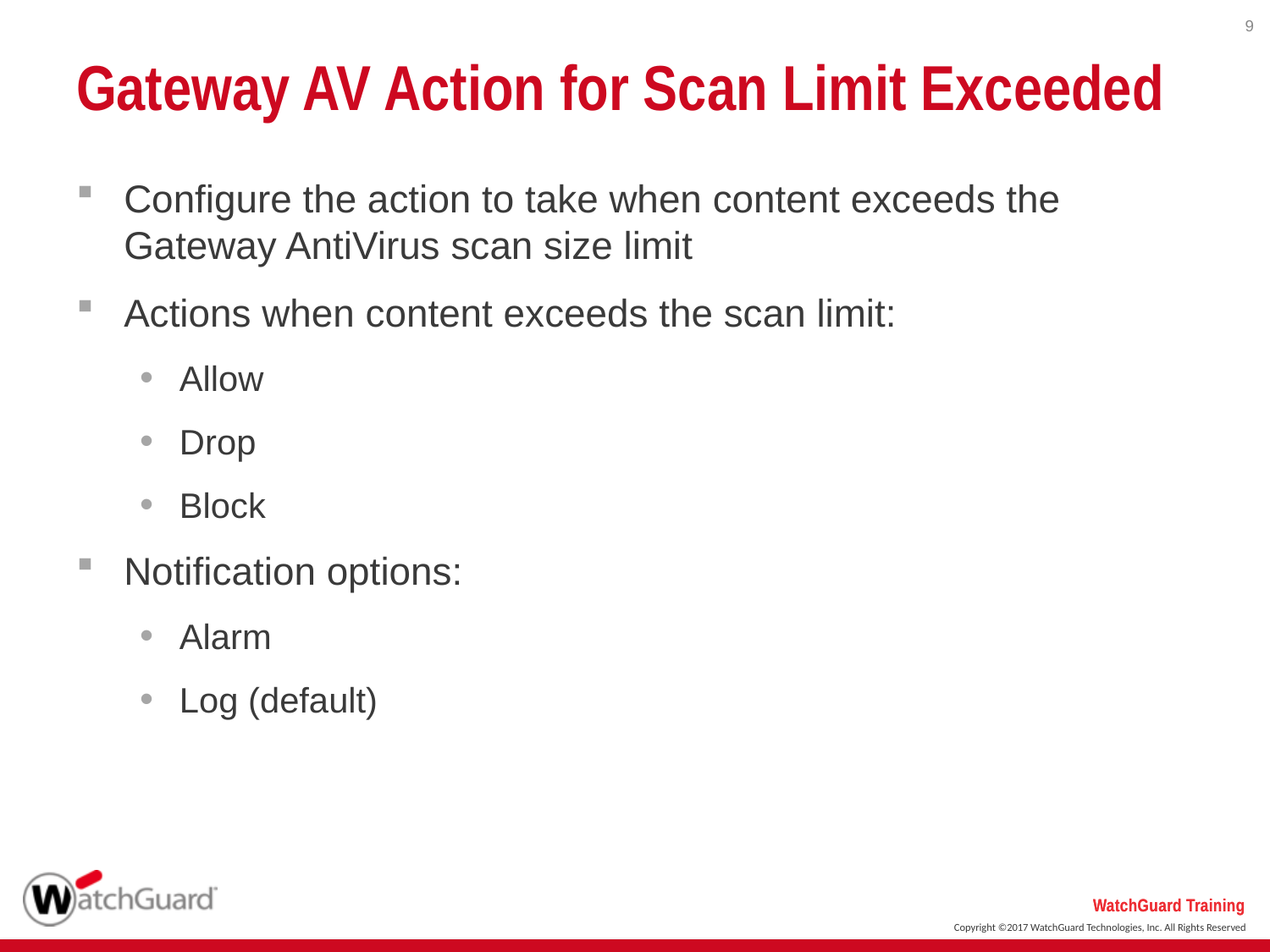

9
# Gateway AV Action for Scan Limit Exceeded
Configure the action to take when content exceeds the Gateway AntiVirus scan size limit
Actions when content exceeds the scan limit:
Allow
Drop
Block
Notification options:
Alarm
Log (default)